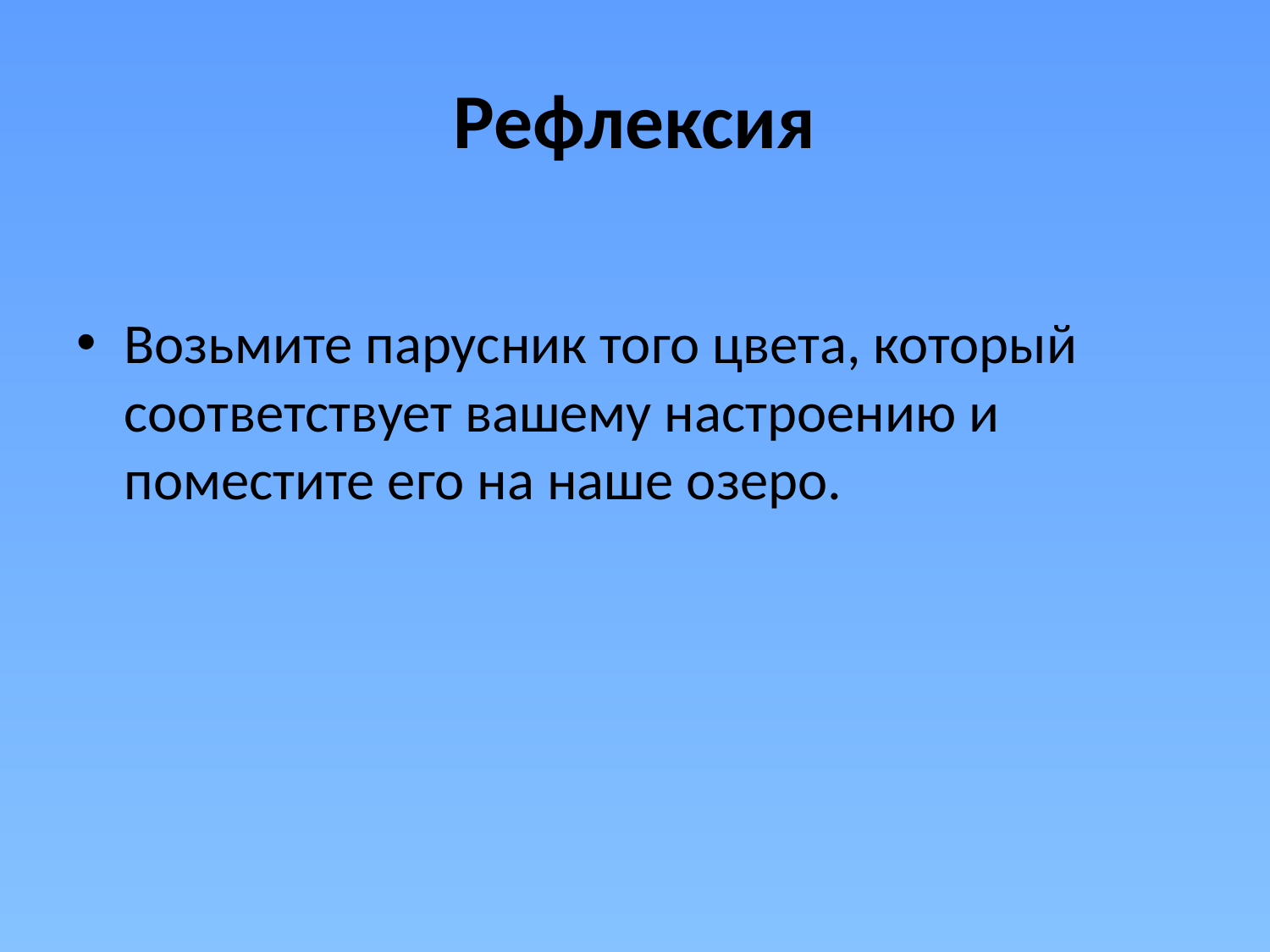

# Рефлексия

Возьмите парусник того цвета, который соответствует вашему настроению и поместите его на наше озеро.